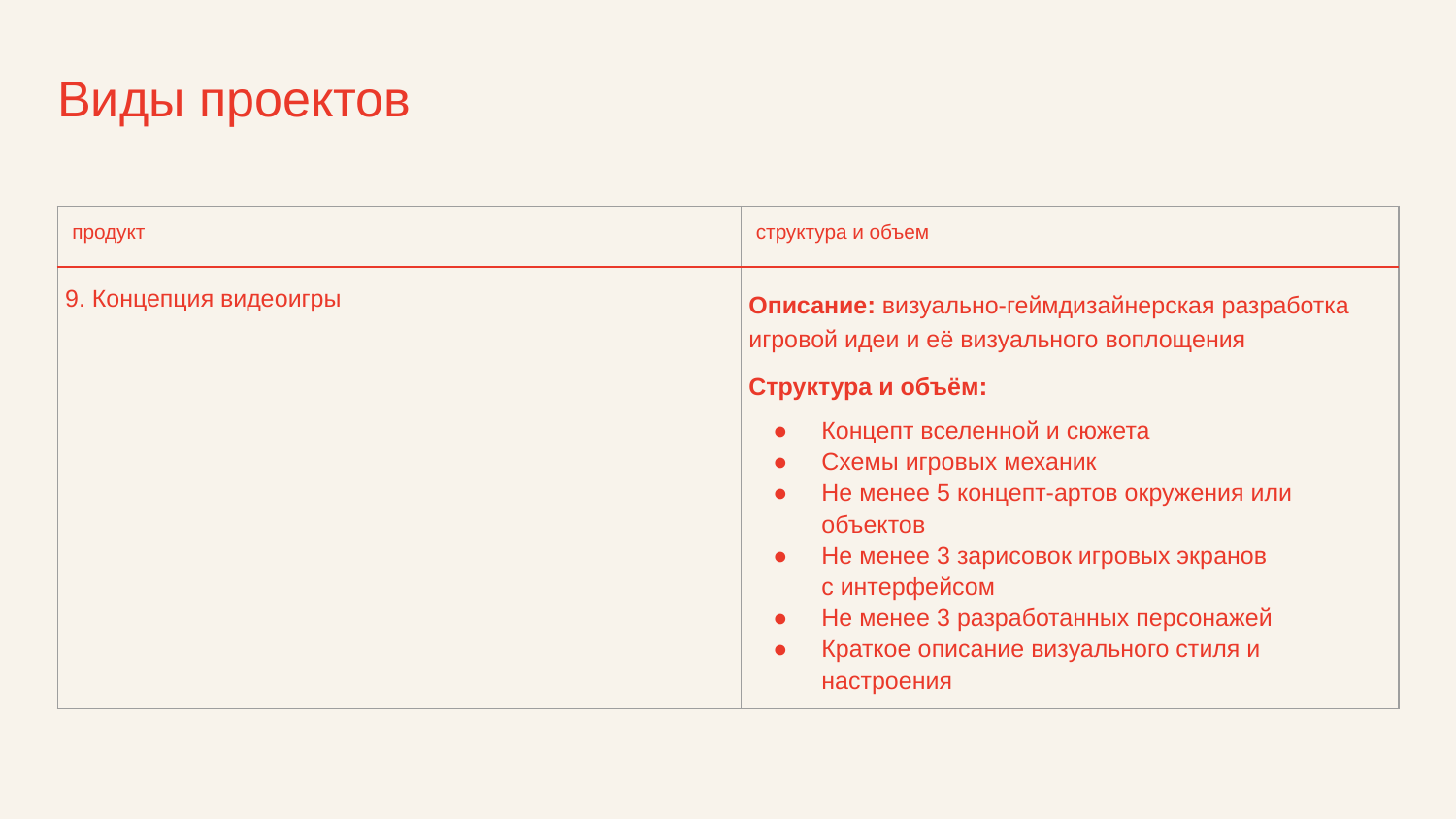

Виды проектов
| продукт | структура и объем |
| --- | --- |
| 9. Концепция видеоигры | Описание: визуально-геймдизайнерская разработка игровой идеи и её визуального воплощения Структура и объём: Концепт вселенной и сюжета Схемы игровых механик Не менее 5 концепт-артов окружения или объектов Не менее 3 зарисовок игровых экранов с интерфейсом Не менее 3 разработанных персонажей Краткое описание визуального стиля и настроения |